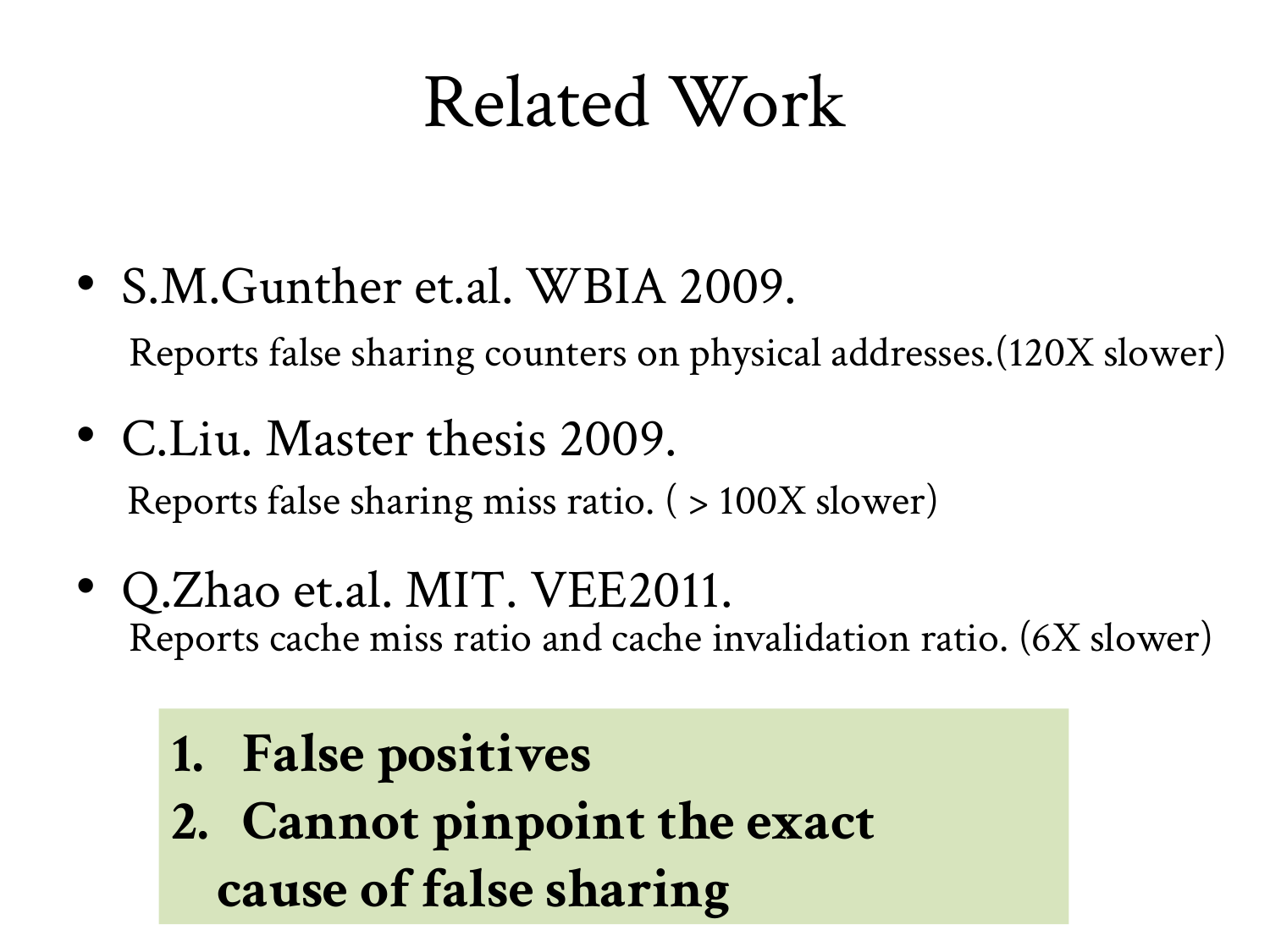

# Related Work
S.M.Gunther et.al. WBIA 2009.

C.Liu. Master thesis 2009.

Q.Zhao et.al. MIT. VEE2011.

Reports false sharing counters on physical addresses.(120X slower)
Reports false sharing miss ratio. ( > 100X slower)
Reports cache miss ratio and cache invalidation ratio. (6X slower)
False positives
Cannot pinpoint the exact
    cause of false sharing